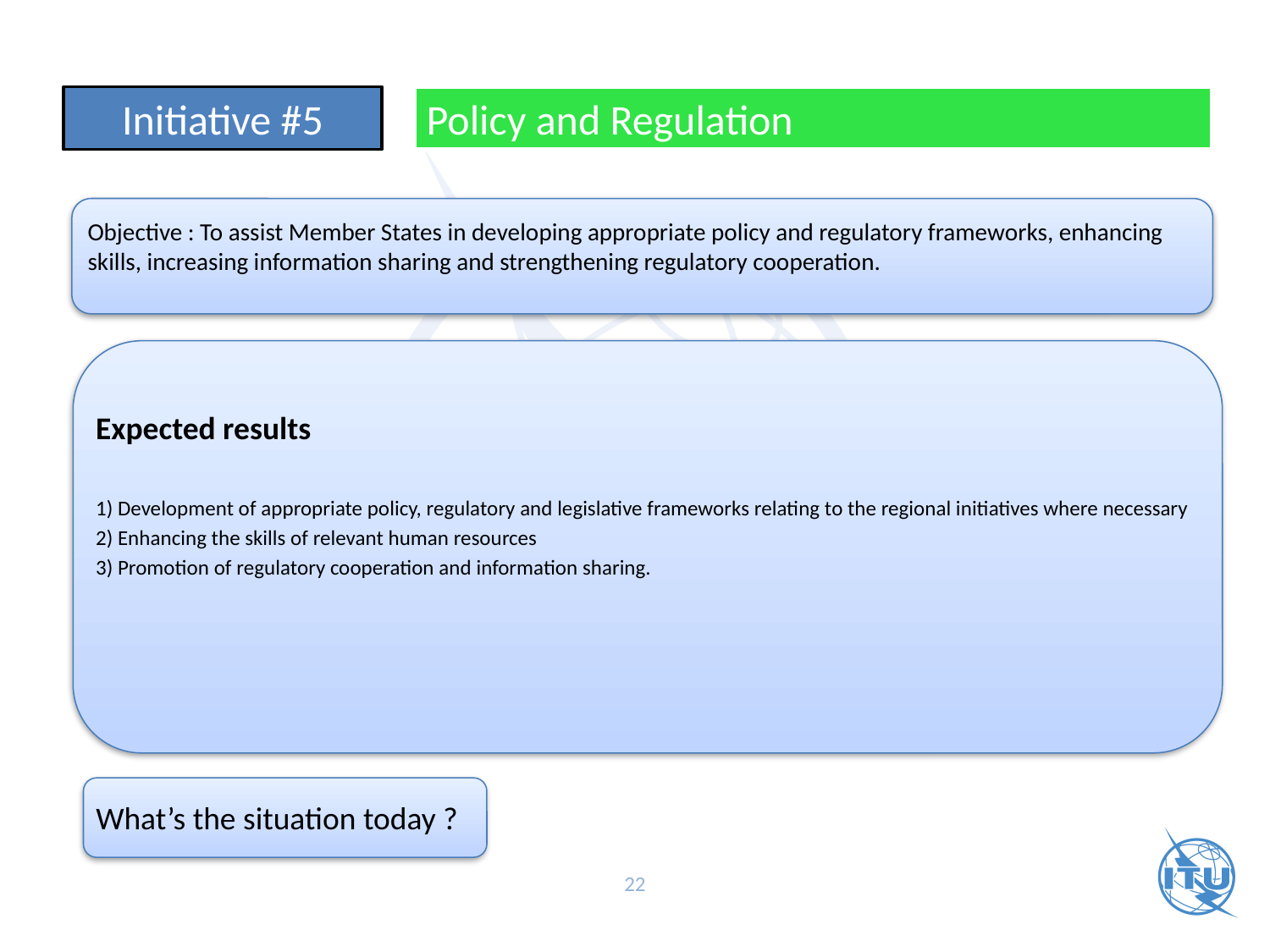

Initiative #5
Policy and Regulation

Objective : To assist Member States in developing appropriate policy and regulatory frameworks, enhancing skills, increasing information sharing and strengthening regulatory cooperation.

Expected results

1) Development of appropriate policy, regulatory and legislative frameworks relating to the regional initiatives where necessary
2) Enhancing the skills of relevant human resources
3) Promotion of regulatory cooperation and information sharing.

What’s the situation today ?
22